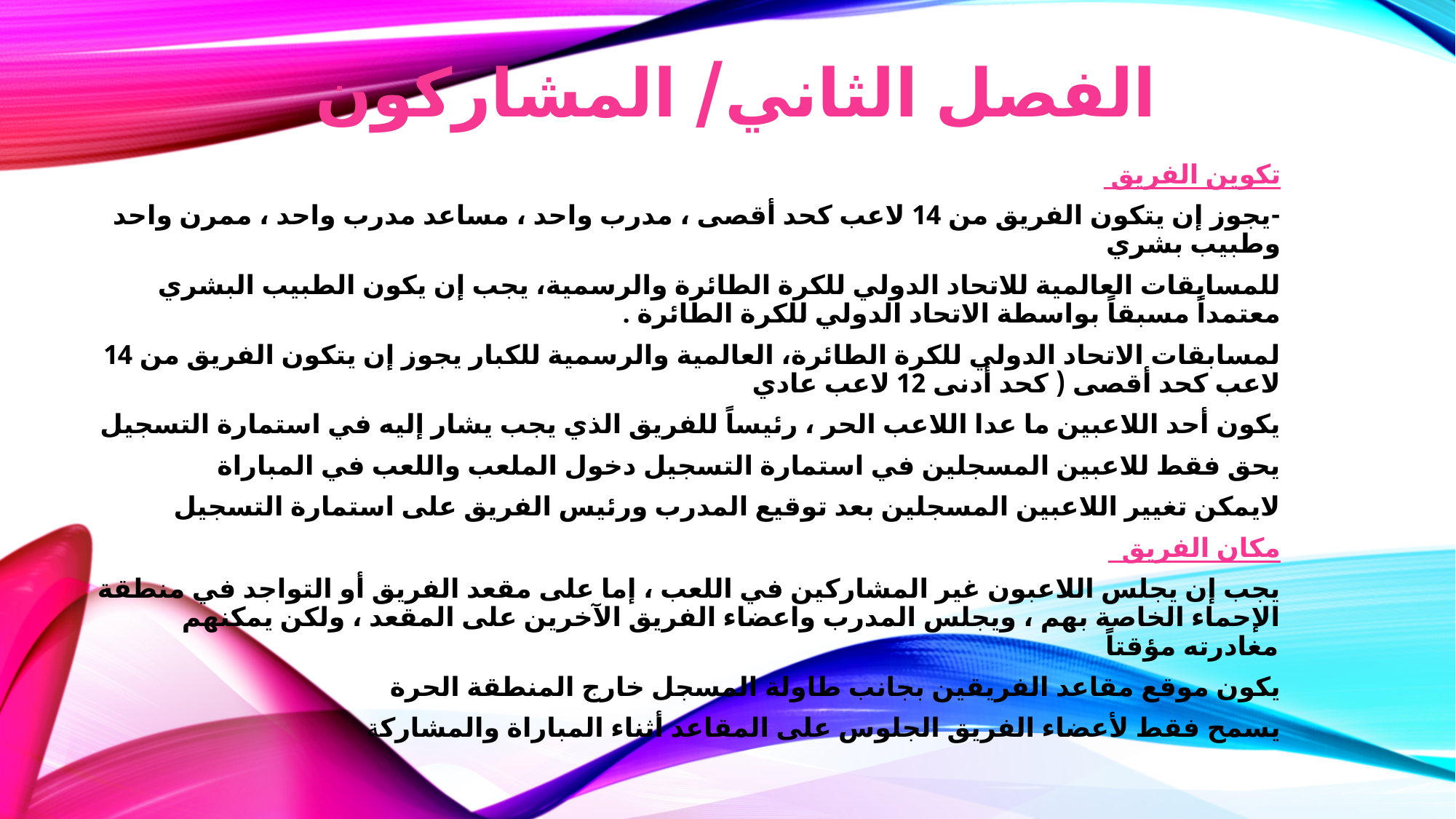

# الفصل الثاني/ المشاركون
تكوين الفريق
-يجوز إن يتكون الفريق من 14 لاعب كحد أقصى ، مدرب واحد ، مساعد مدرب واحد ، ممرن واحد وطبيب بشري
للمسابقات العالمية للاتحاد الدولي للكرة الطائرة والرسمية، يجب إن يكون الطبيب البشري معتمداً مسبقاً بواسطة الاتحاد الدولي للكرة الطائرة .
لمسابقات الاتحاد الدولي للكرة الطائرة، العالمية والرسمية للكبار يجوز إن يتكون الفريق من 14 لاعب كحد أقصى ( كحد أدنى 12 لاعب عادي
يكون أحد اللاعبين ما عدا اللاعب الحر ، رئيساً للفريق الذي يجب يشار إليه في استمارة التسجيل
يحق فقط للاعبين المسجلين في استمارة التسجيل دخول الملعب واللعب في المباراة
لايمكن تغيير اللاعبين المسجلين بعد توقيع المدرب ورئيس الفريق على استمارة التسجيل
مكان الفريق
يجب إن يجلس اللاعبون غير المشاركين في اللعب ، إما على مقعد الفريق أو التواجد في منطقة الإحماء الخاصة بهم ، ويجلس المدرب واعضاء الفريق الآخرين على المقعد ، ولكن يمكنهم مغادرته مؤقتاً
يكون موقع مقاعد الفريقين بجانب طاولة المسجل خارج المنطقة الحرة
يسمح فقط لأعضاء الفريق الجلوس على المقاعد أثناء المباراة والمشاركة